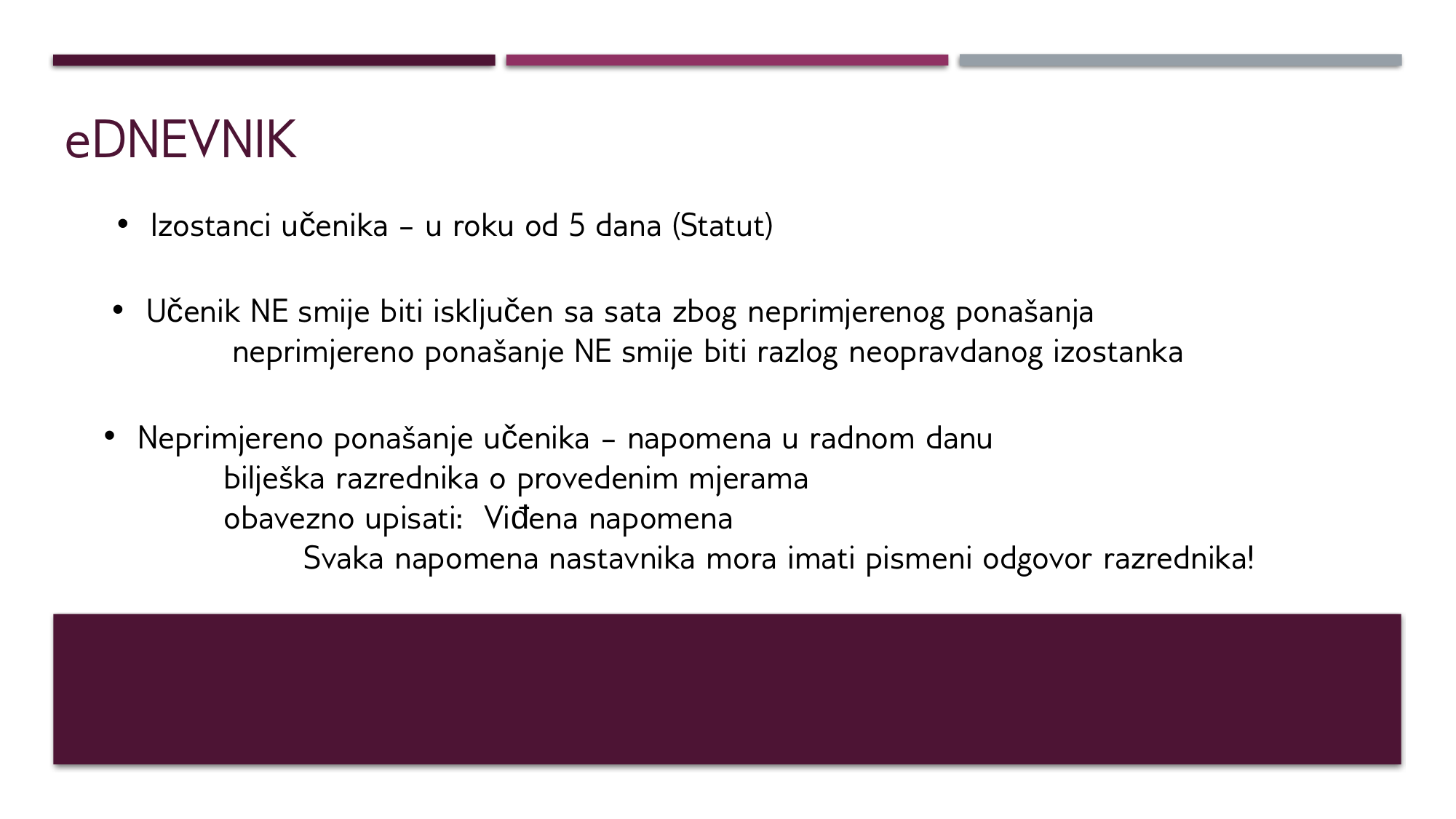

# eDNEVNIK
Izostanci učenika – u roku od 5 dana (Statut)
Učenik NE smije biti isključen sa sata zbog neprimjerenog ponašanja
            neprimjereno ponašanje NE smije biti razlog neopravdanog izostanka
Neprimjereno ponašanje učenika – napomena u radnom danu
            bilješka razrednika o provedenim mjerama
            obavezno upisati:  Viđena napomena
                    Svaka napomena nastavnika mora imati pismeni odgovor razrednika!